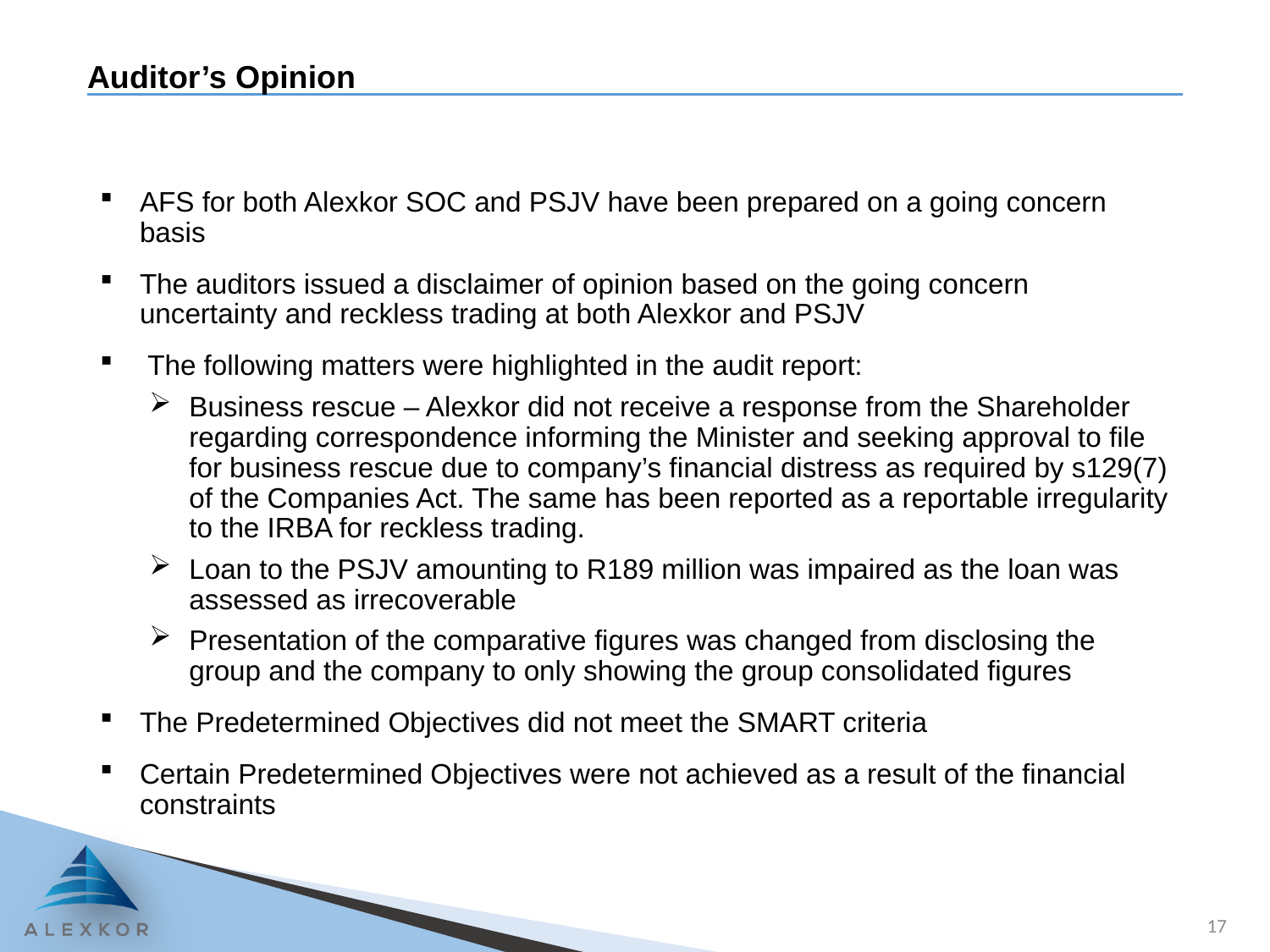

# Auditor’s Opinion
AFS for both Alexkor SOC and PSJV have been prepared on a going concern basis
The auditors issued a disclaimer of opinion based on the going concern uncertainty and reckless trading at both Alexkor and PSJV
 The following matters were highlighted in the audit report:
Business rescue – Alexkor did not receive a response from the Shareholder regarding correspondence informing the Minister and seeking approval to file for business rescue due to company’s financial distress as required by s129(7) of the Companies Act. The same has been reported as a reportable irregularity to the IRBA for reckless trading.
Loan to the PSJV amounting to R189 million was impaired as the loan was assessed as irrecoverable
Presentation of the comparative figures was changed from disclosing the group and the company to only showing the group consolidated figures
The Predetermined Objectives did not meet the SMART criteria
Certain Predetermined Objectives were not achieved as a result of the financial constraints
17